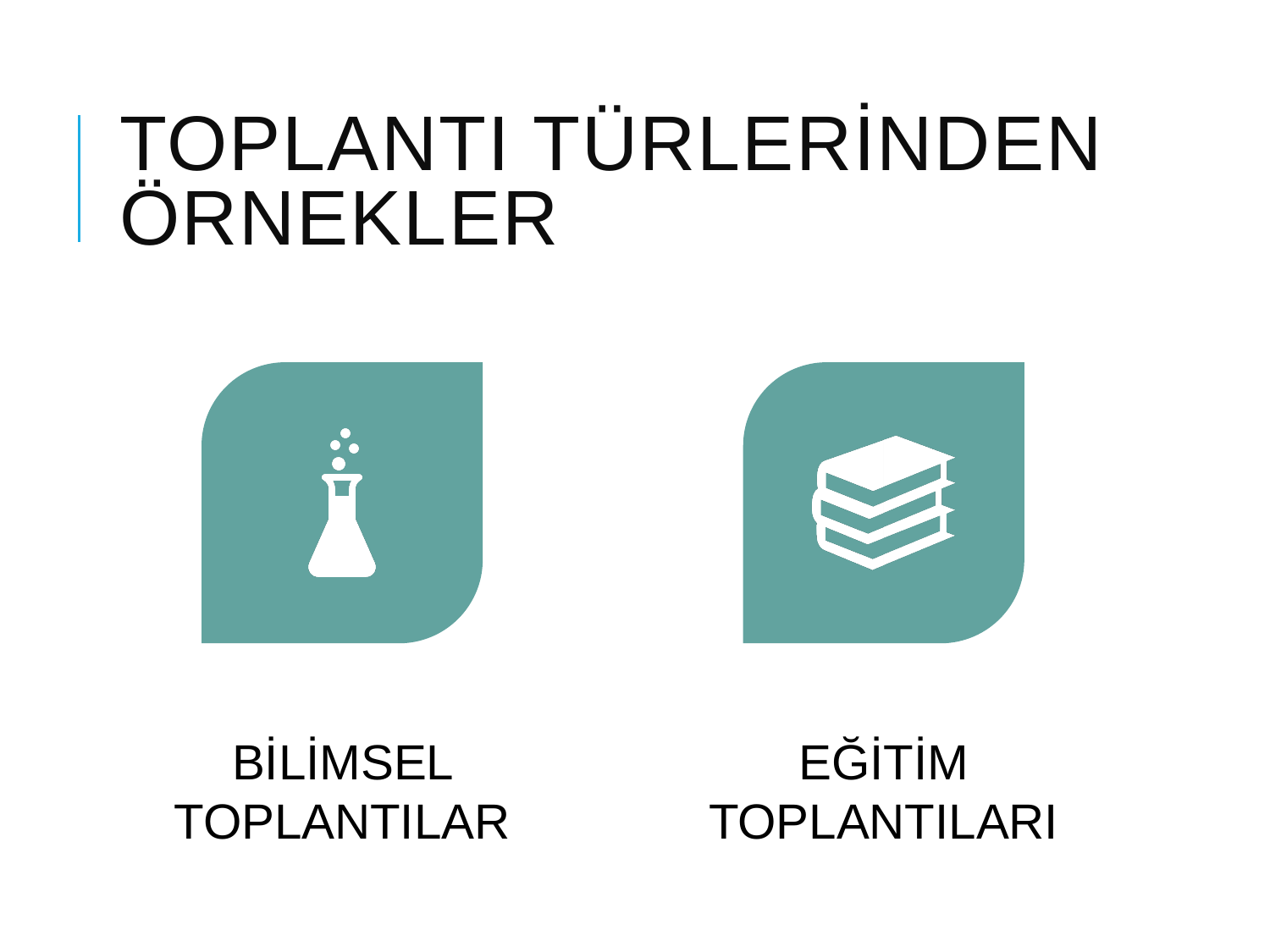

# Toplantı türlerinden örnekler
Bilimsel toplantılar
Eğitim toplantıları